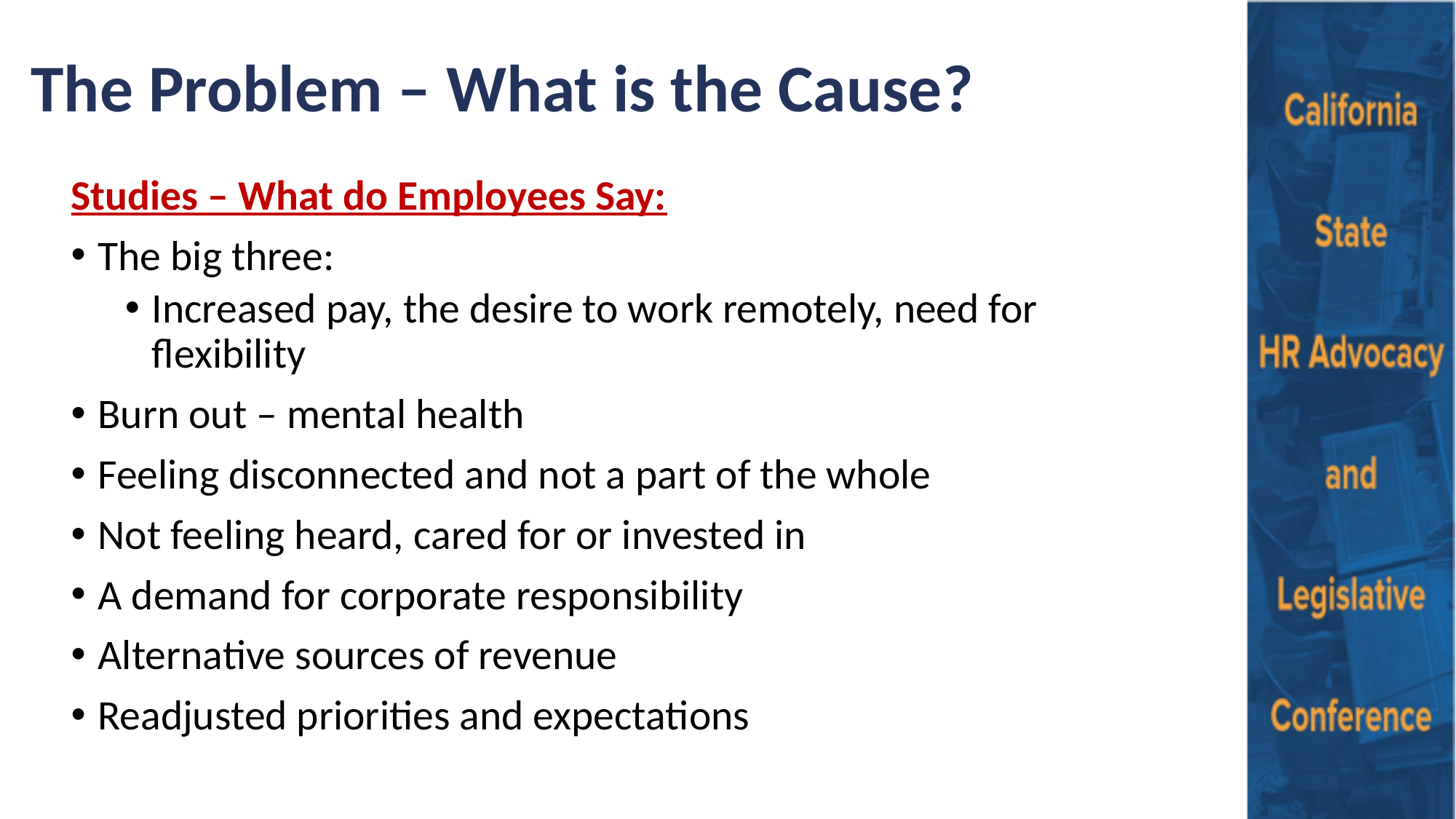

# The Problem – What is the Cause?
Studies – What do Employees Say:
The big three:
Increased pay, the desire to work remotely, need for flexibility
Burn out – mental health
Feeling disconnected and not a part of the whole
Not feeling heard, cared for or invested in
A demand for corporate responsibility
Alternative sources of revenue
Readjusted priorities and expectations